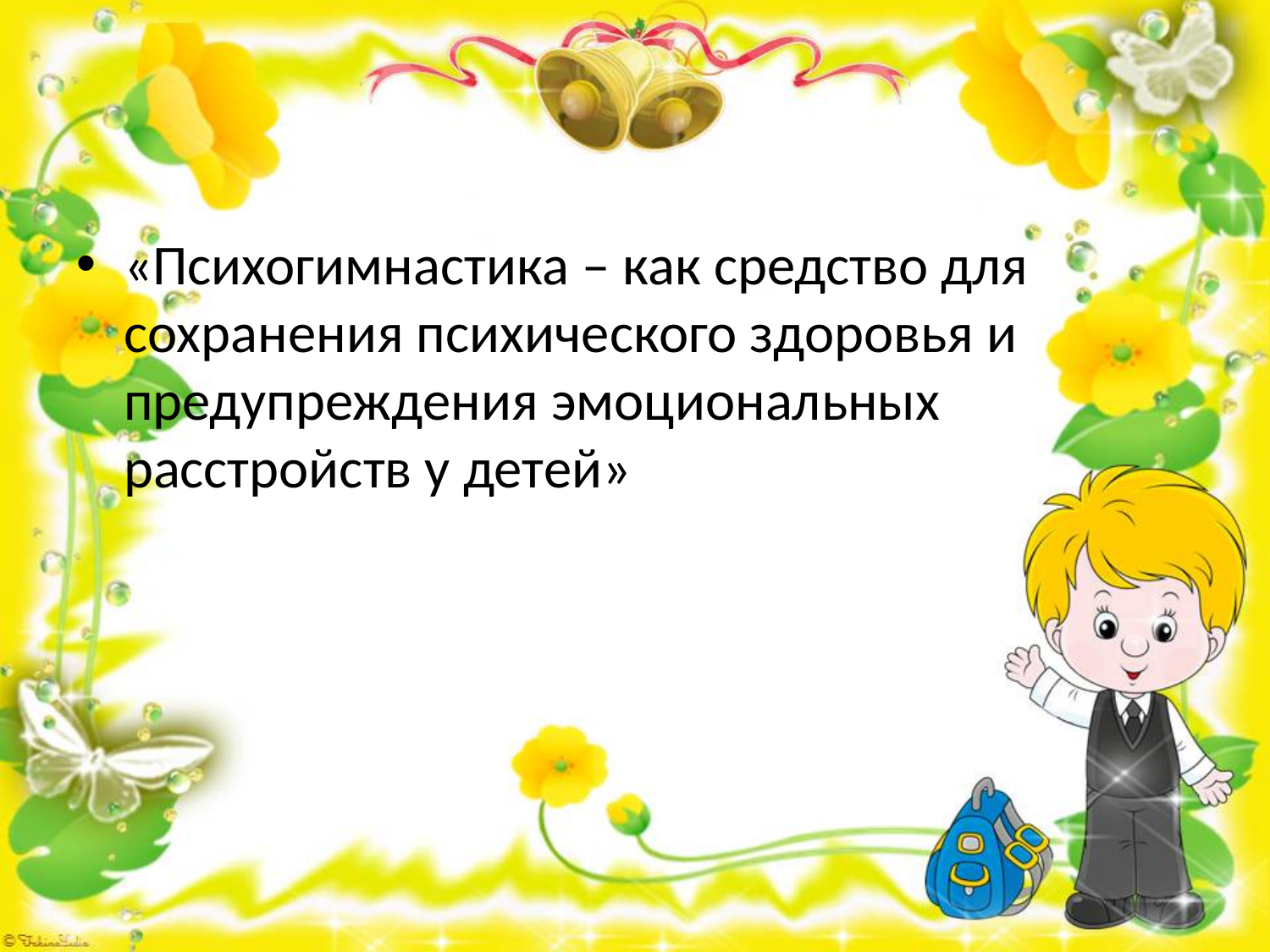

«Психогимнастика – как средство для сохранения психического здоровья и предупреждения эмоциональных расстройств у детей»